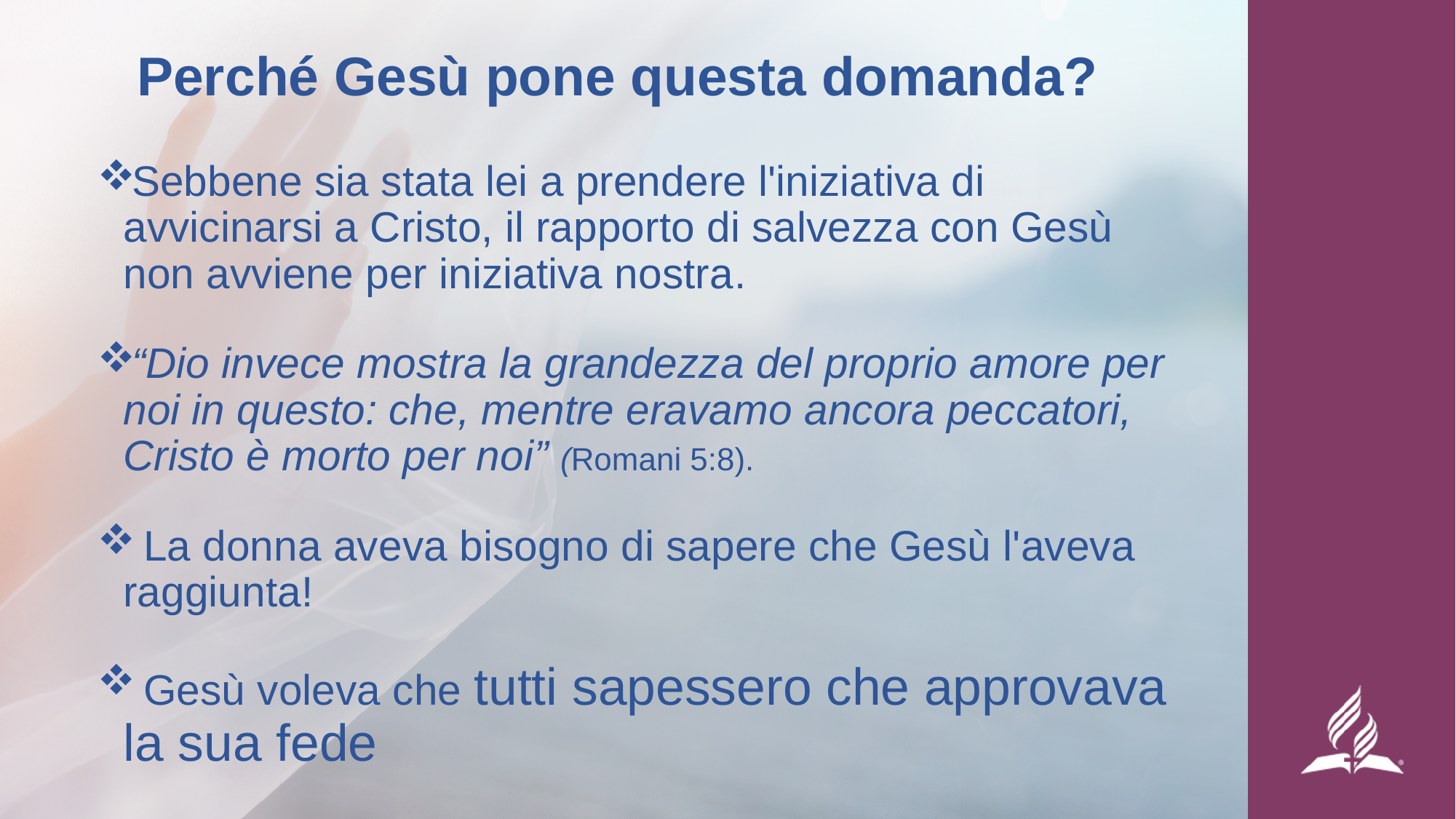

# Perché Gesù pone questa domanda?
Sebbene sia stata lei a prendere l'iniziativa di avvicinarsi a Cristo, il rapporto di salvezza con Gesù non avviene per iniziativa nostra.

“Dio invece mostra la grandezza del proprio amore per noi in questo: che, mentre eravamo ancora peccatori, Cristo è morto per noi” (Romani 5:8).

 La donna aveva bisogno di sapere che Gesù l'aveva raggiunta!

 Gesù voleva che tutti sapessero che approvava la sua fede